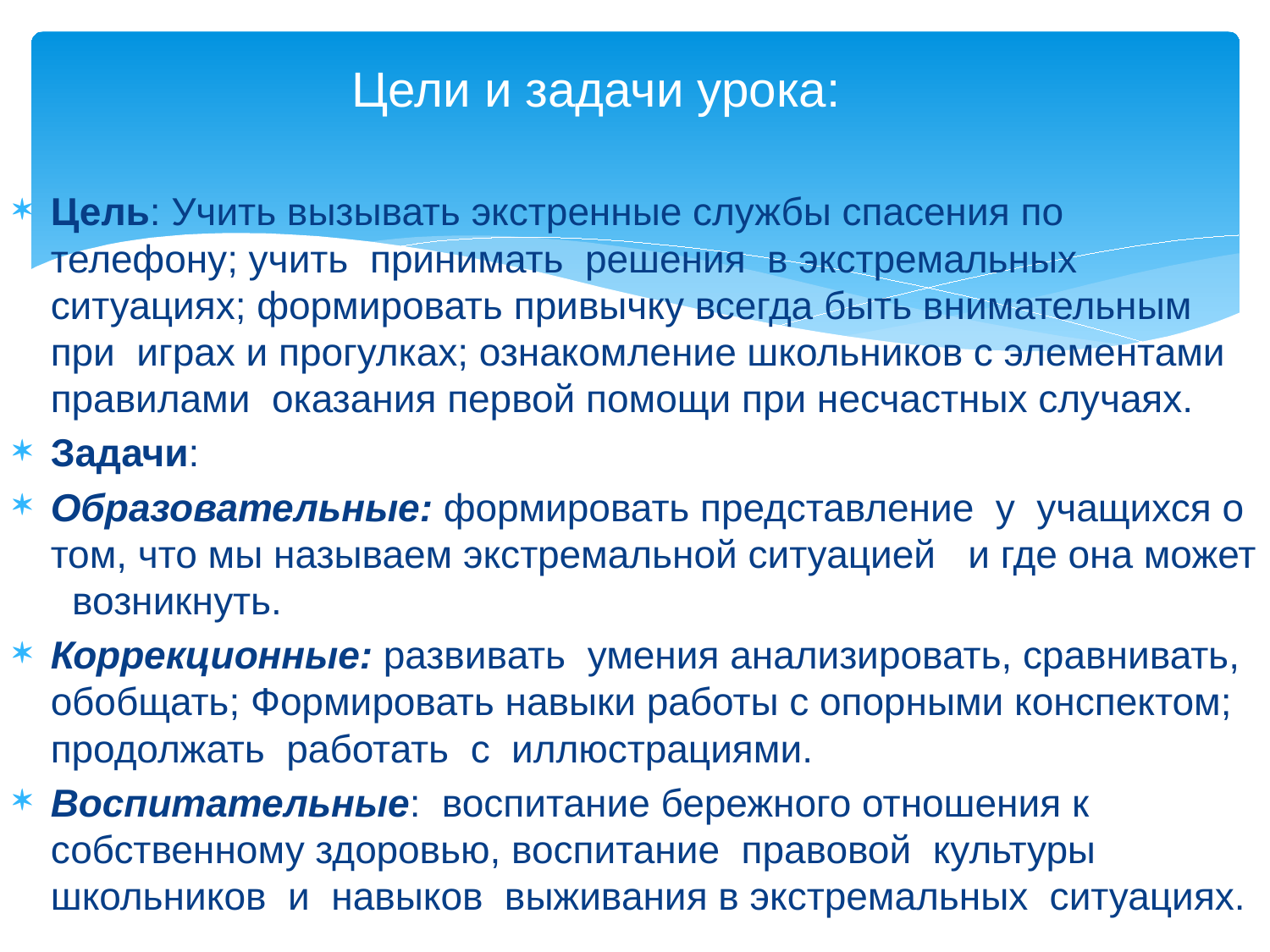

# Цели и задачи урока:

Цель: Учить вызывать экстренные службы спасения по телефону; учить  принимать  решения  в экстремальных  ситуациях; формировать привычку всегда быть внимательным при  играх и прогулках; ознакомление школьников с элементами  правилами  оказания первой помощи при несчастных случаях.
Задачи:
Образовательные: формировать представление  у  учащихся о том, что мы называем экстремальной ситуацией   и где она может   возникнуть.
Коррекционные: развивать  умения анализировать, сравнивать,  обобщать; Формировать навыки работы с опорными конспектом;   продолжать  работать  с  иллюстрациями.
Воспитательные:  воспитание бережного отношения к собственному здоровью, воспитание  правовой  культуры школьников  и  навыков  выживания в экстремальных  ситуациях.